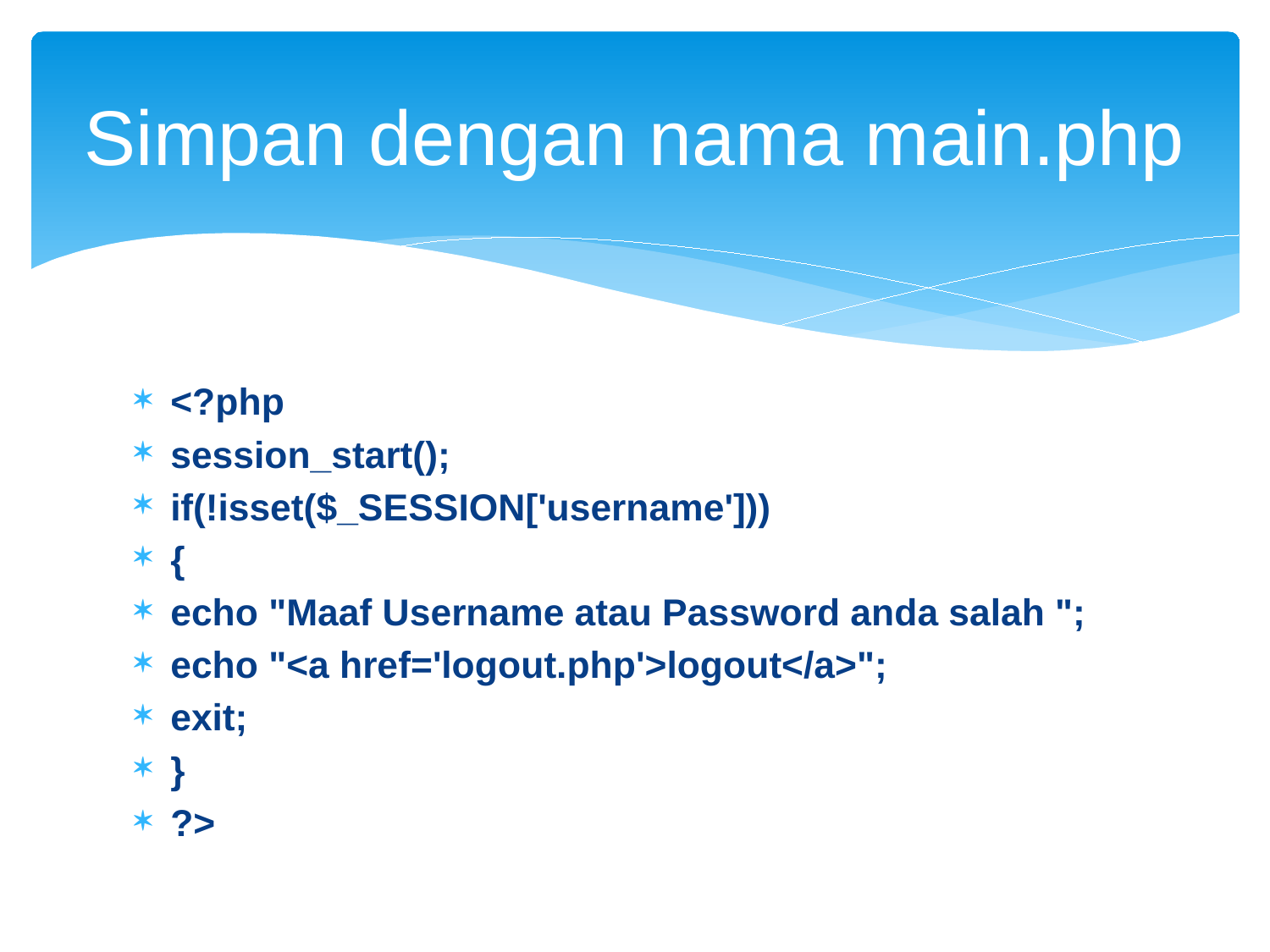

# Simpan dengan nama main.php
<?php
session_start();
if(!isset($_SESSION['username']))
{
echo "Maaf Username atau Password anda salah ";
echo "<a href='logout.php'>logout</a>";
exit;
}
?>